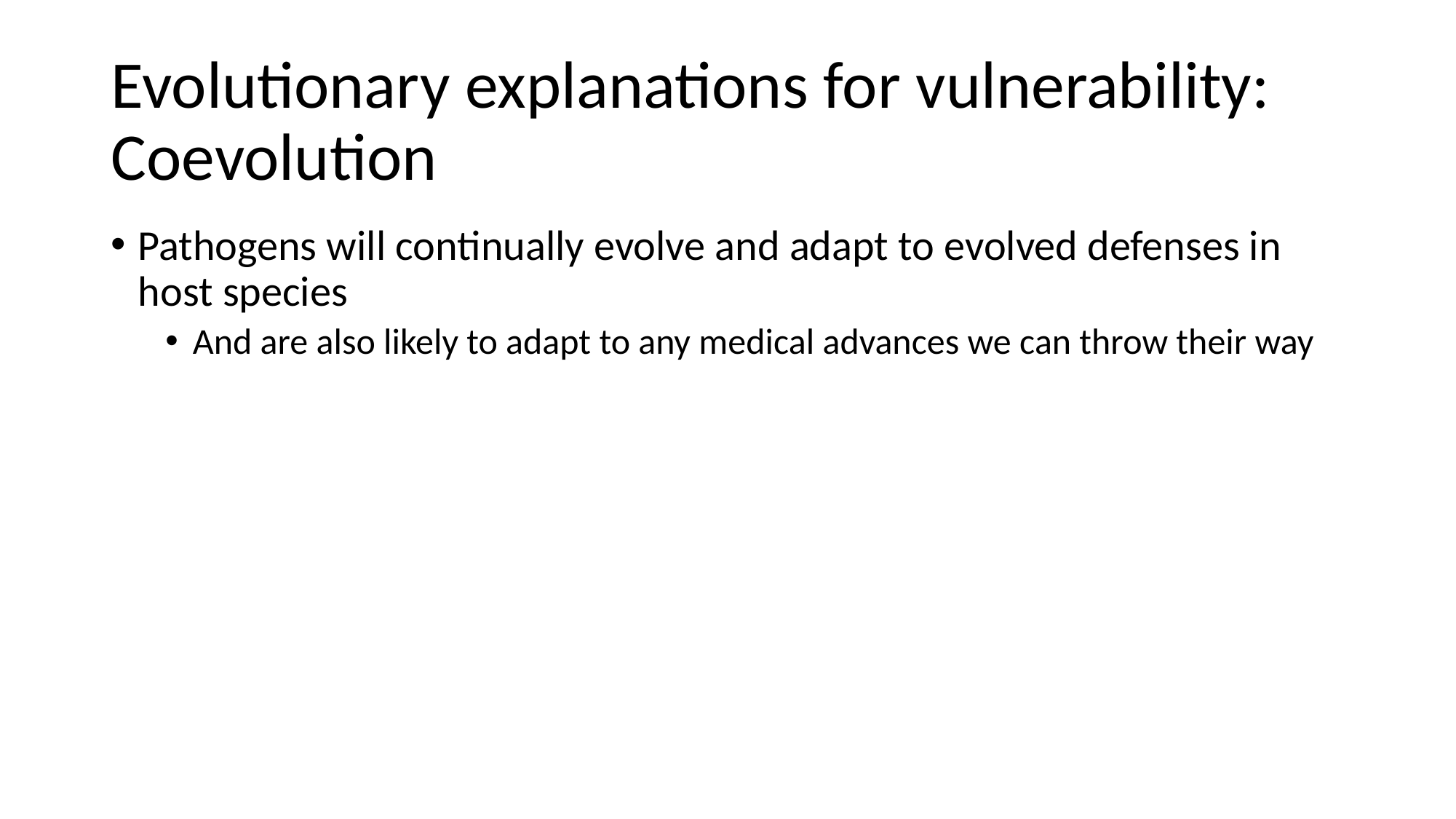

# Evolutionary explanations for vulnerability: Coevolution
Pathogens will continually evolve and adapt to evolved defenses in host species
And are also likely to adapt to any medical advances we can throw their way